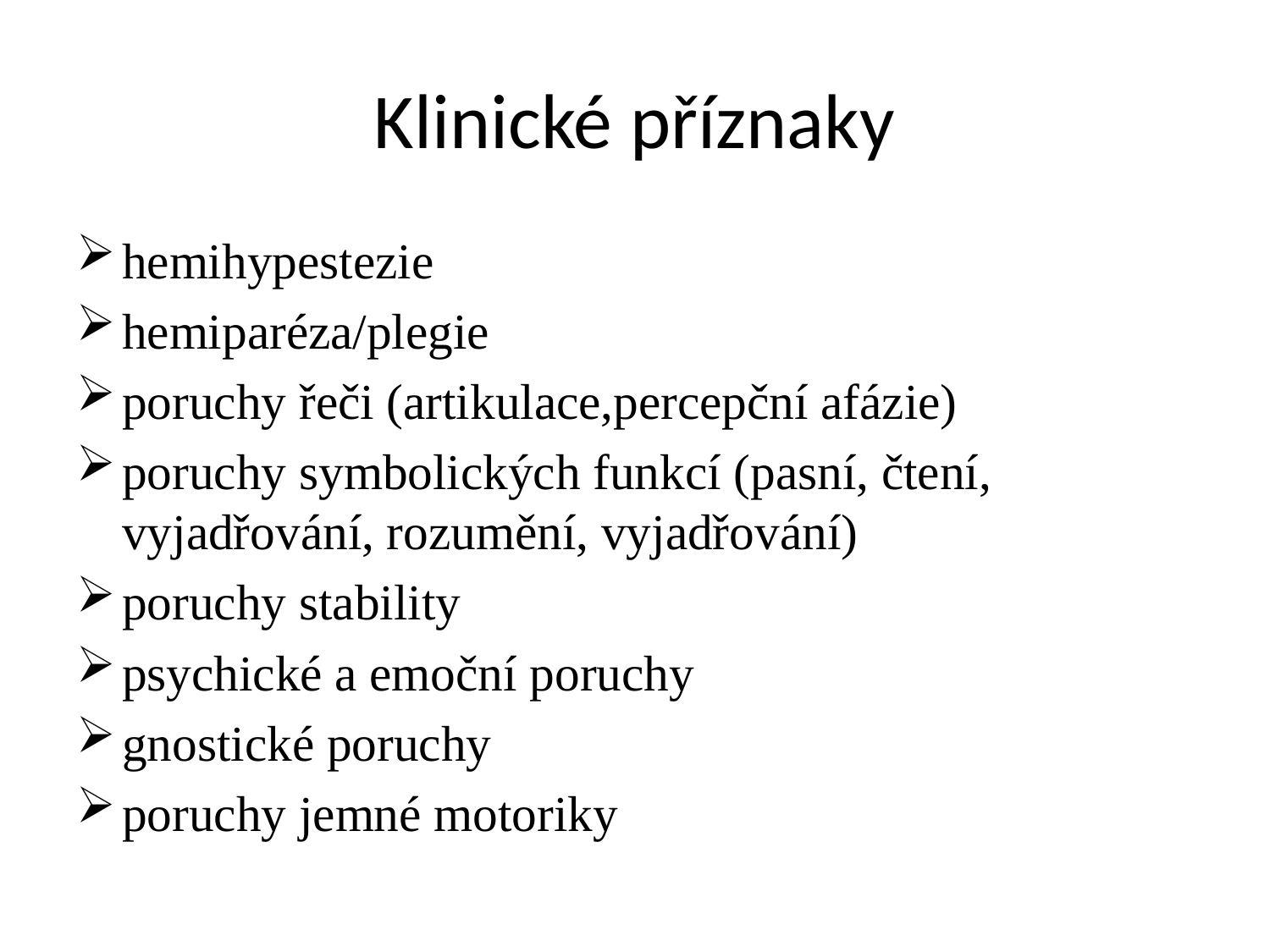

# Klinické příznaky
hemihypestezie
hemiparéza/plegie
poruchy řeči (artikulace,percepční afázie)
poruchy symbolických funkcí (pasní, čtení, vyjadřování, rozumění, vyjadřování)
poruchy stability
psychické a emoční poruchy
gnostické poruchy
poruchy jemné motoriky